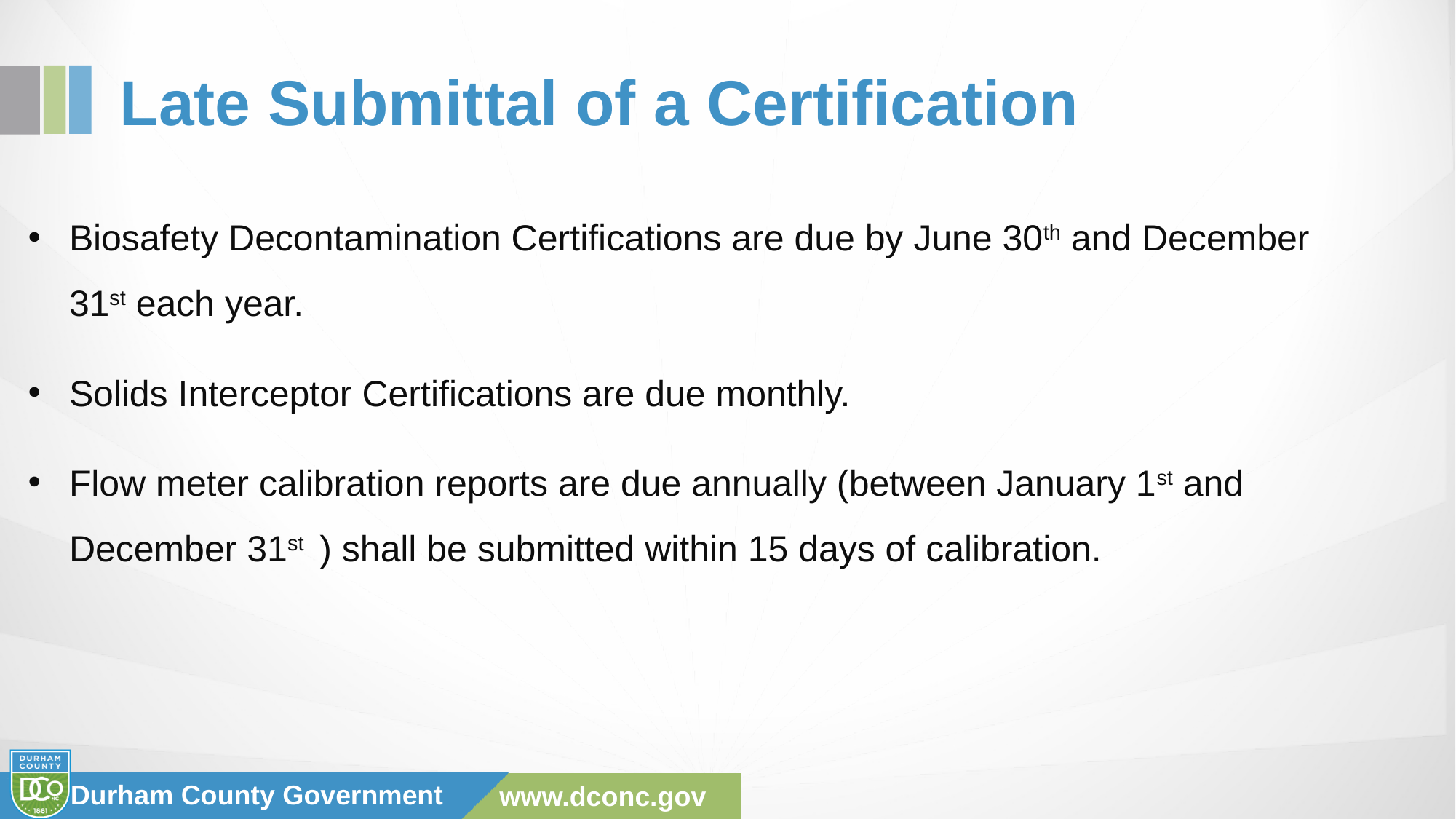

# Late Submittal of a Certification
Biosafety Decontamination Certifications are due by June 30th and December 31st each year.
Solids Interceptor Certifications are due monthly.
Flow meter calibration reports are due annually (between January 1st and December 31st  ) shall be submitted within 15 days of calibration.